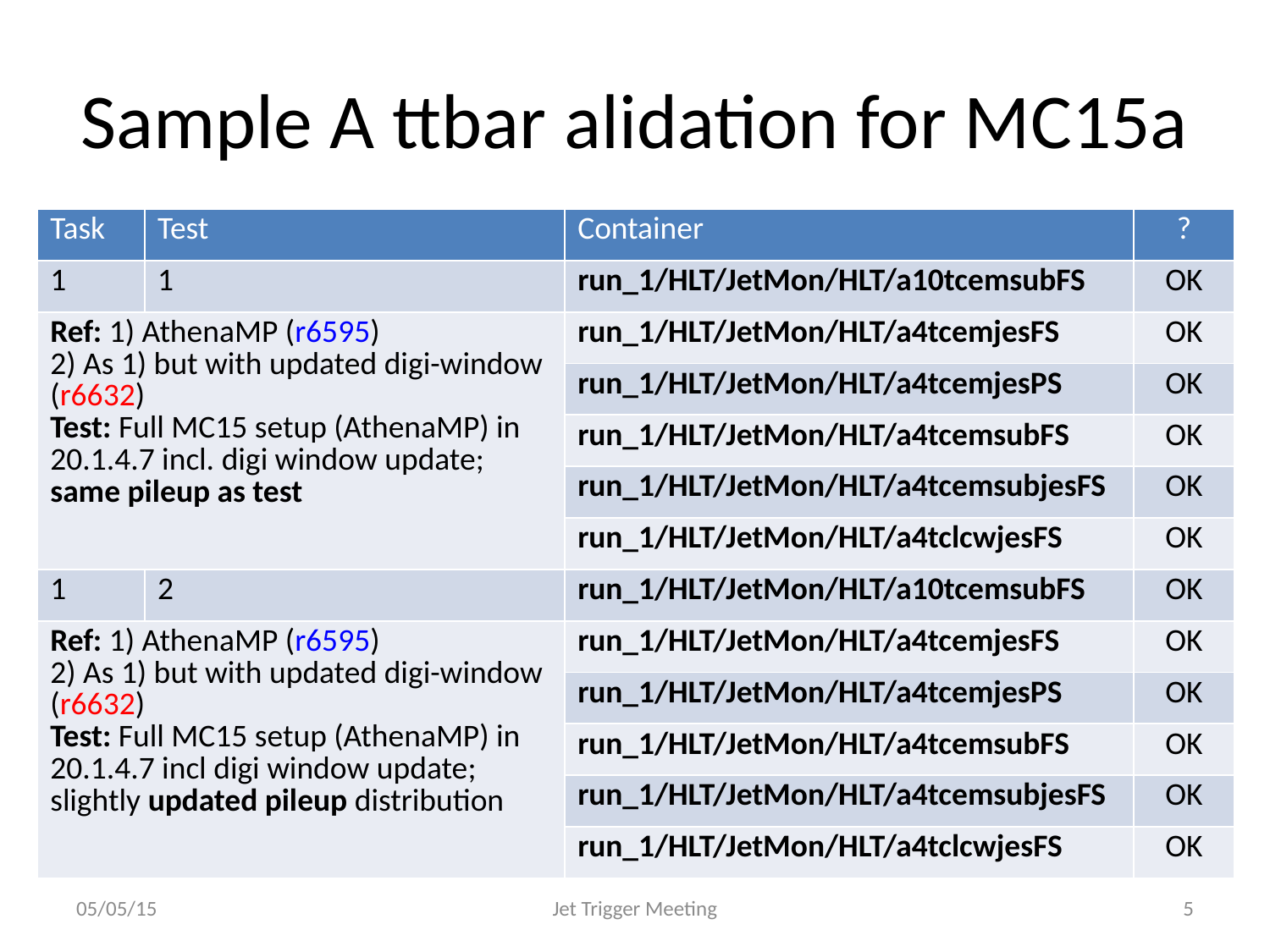

# Sample A ttbar alidation for MC15a
| Task | Test | Container | ? |
| --- | --- | --- | --- |
| 1 | 1 | run\_1/HLT/JetMon/HLT/a10tcemsubFS | OK |
| Ref: 1) AthenaMP (r6595) 2) As 1) but with updated digi-window (r6632) Test: Full MC15 setup (AthenaMP) in 20.1.4.7 incl. digi window update; same pileup as test |  | run\_1/HLT/JetMon/HLT/a4tcemjesFS | OK |
|  |  | run\_1/HLT/JetMon/HLT/a4tcemjesPS | OK |
|  |  | run\_1/HLT/JetMon/HLT/a4tcemsubFS | OK |
|  |  | run\_1/HLT/JetMon/HLT/a4tcemsubjesFS | OK |
|  |  | run\_1/HLT/JetMon/HLT/a4tclcwjesFS | OK |
| 1 | 2 | run\_1/HLT/JetMon/HLT/a10tcemsubFS | OK |
| Ref: 1) AthenaMP (r6595) 2) As 1) but with updated digi-window (r6632) Test: Full MC15 setup (AthenaMP) in 20.1.4.7 incl digi window update; slightly updated pileup distribution |  | run\_1/HLT/JetMon/HLT/a4tcemjesFS | OK |
|  |  | run\_1/HLT/JetMon/HLT/a4tcemjesPS | OK |
|  |  | run\_1/HLT/JetMon/HLT/a4tcemsubFS | OK |
|  |  | run\_1/HLT/JetMon/HLT/a4tcemsubjesFS | OK |
|  |  | run\_1/HLT/JetMon/HLT/a4tclcwjesFS | OK |
05/05/15
Jet Trigger Meeting
5